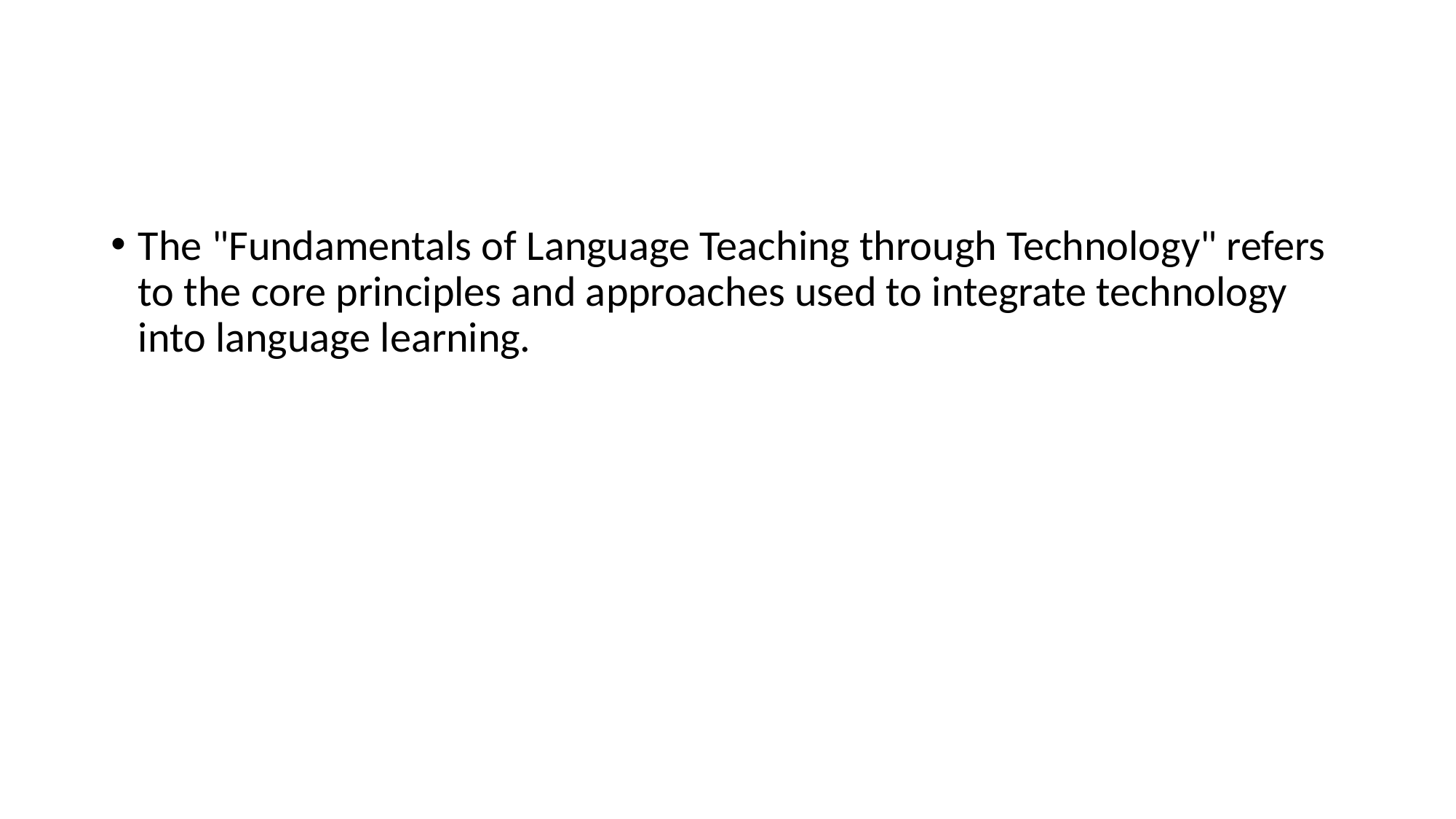

#
The "Fundamentals of Language Teaching through Technology" refers to the core principles and approaches used to integrate technology into language learning.